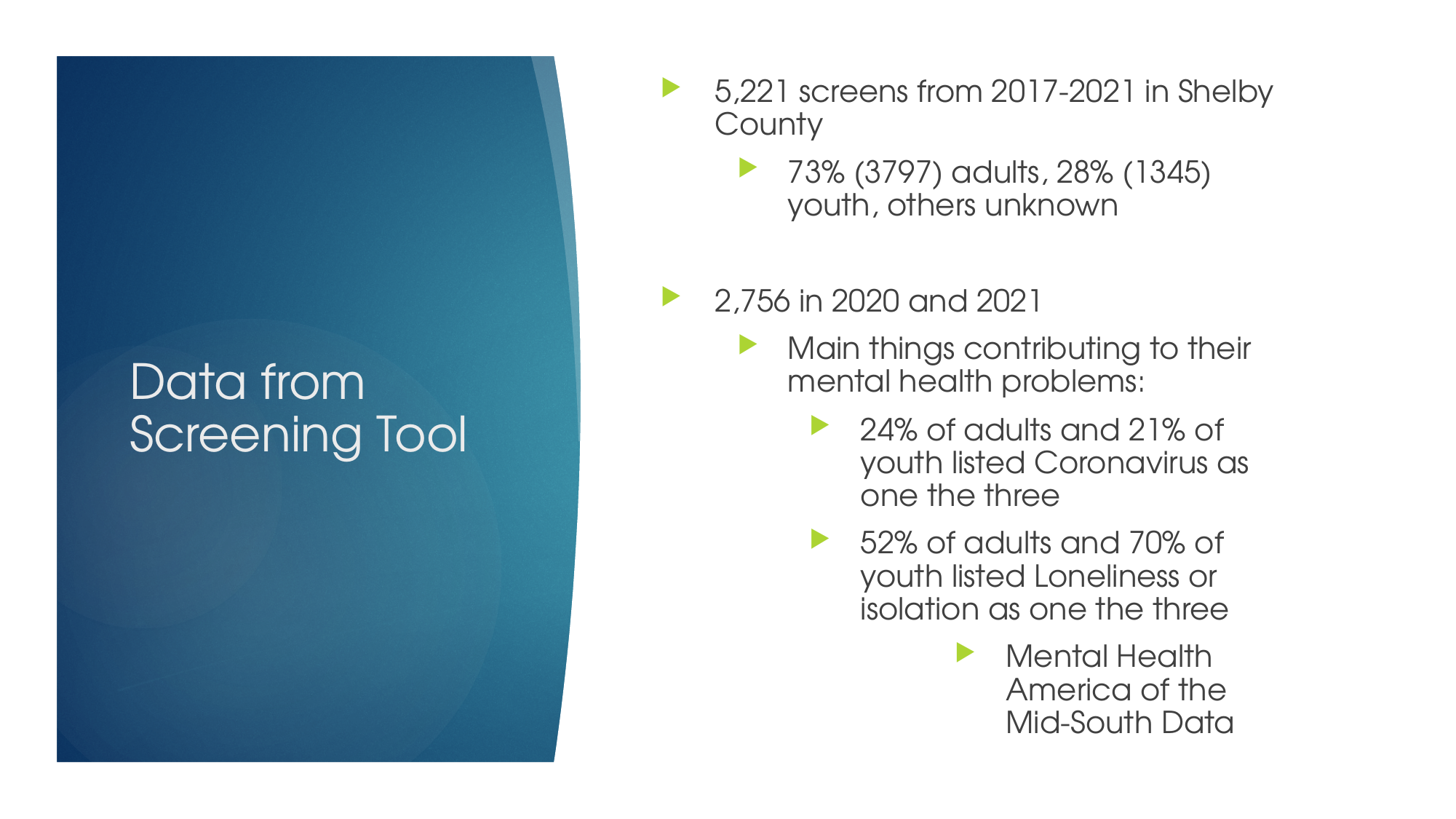

5,221 screens from 2017-2021 in Shelby County
73% (3797) adults, 28% (1345) youth, others unknown

2,756 in 2020 and 2021
Main things contributing to their mental health problems:
24% of adults and 21% of youth listed Coronavirus as one the three
52% of adults and 70% of youth listed Loneliness or isolation as one the three
Mental Health America of the Mid-South Data
# Data from Screening Tool